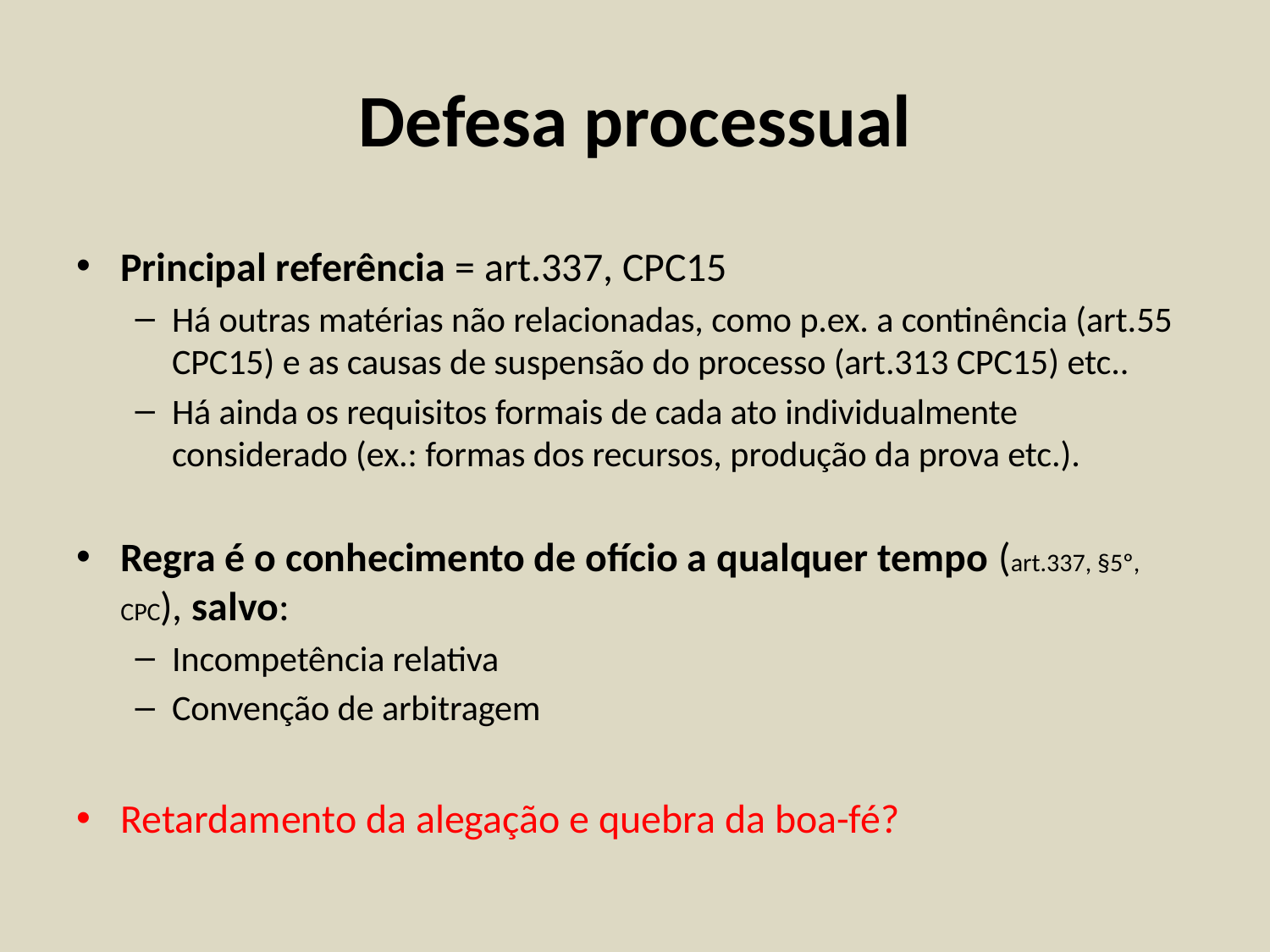

# Defesa processual
Principal referência = art.337, CPC15
Há outras matérias não relacionadas, como p.ex. a continência (art.55 CPC15) e as causas de suspensão do processo (art.313 CPC15) etc..
Há ainda os requisitos formais de cada ato individualmente considerado (ex.: formas dos recursos, produção da prova etc.).

Regra é o conhecimento de ofício a qualquer tempo (art.337, §5º, CPC), salvo:
Incompetência relativa
Convenção de arbitragem

Retardamento da alegação e quebra da boa-fé?